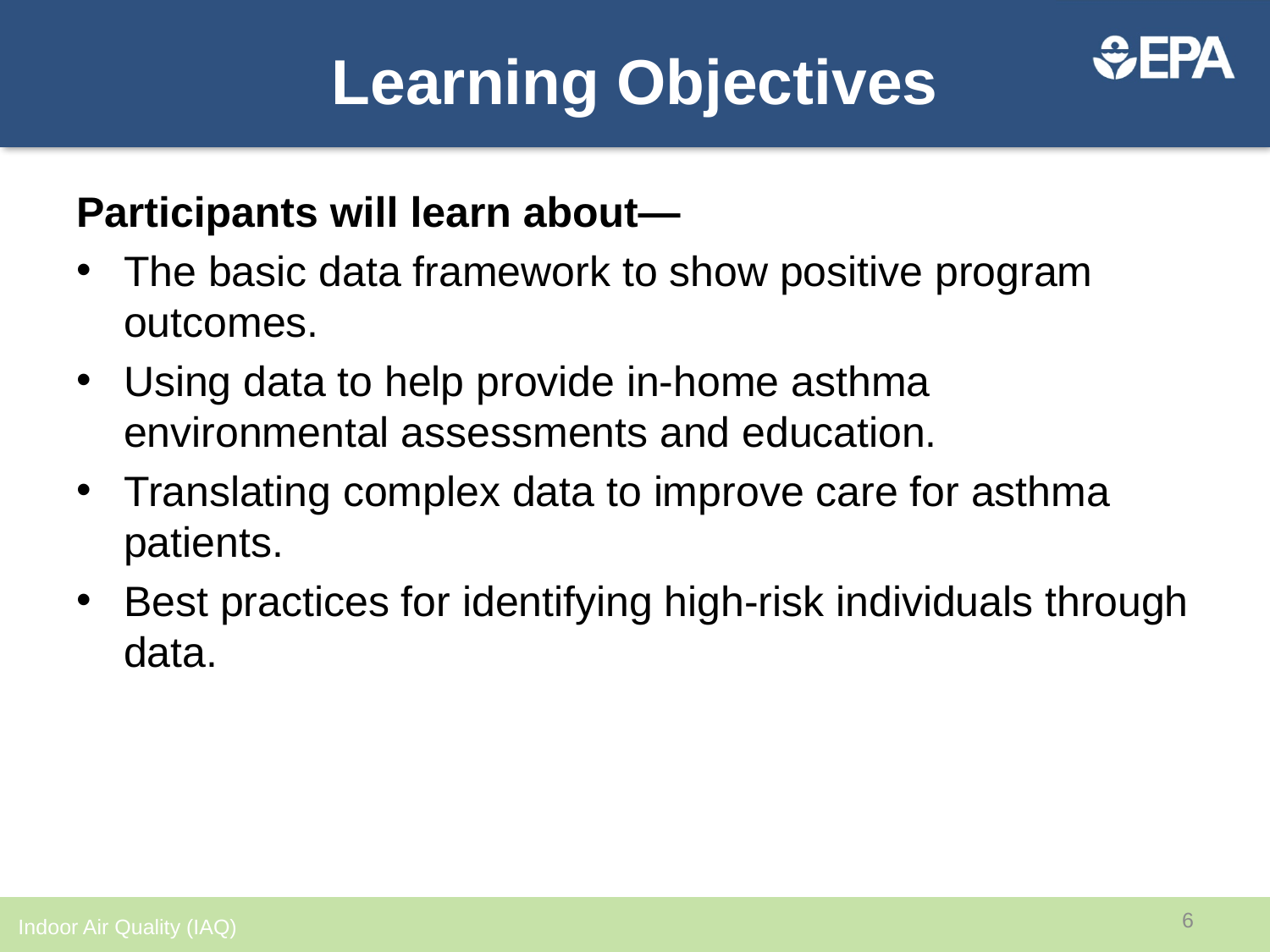

# Learning Objectives
Participants will learn about—
The basic data framework to show positive program outcomes.
Using data to help provide in-home asthma environmental assessments and education.
Translating complex data to improve care for asthma patients.
Best practices for identifying high-risk individuals through data.
6
Indoor Air Quality (IAQ)